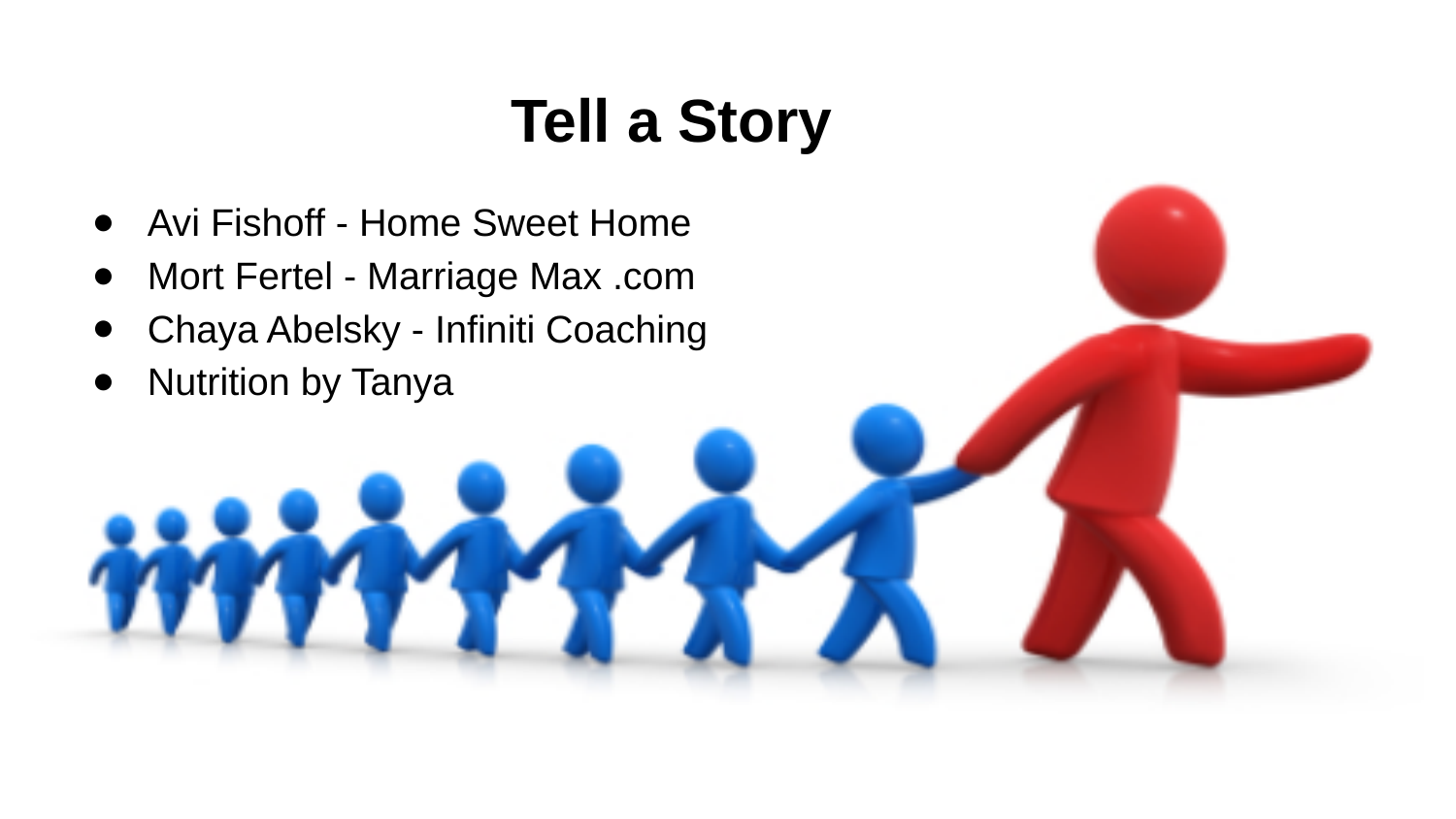

Tell a Story

Obesity
Avi Fishoff - Home Sweet Home
Mort Fertel - Marriage Max .com
Chaya Abelsky - Infiniti Coaching
Nutrition by Tanya